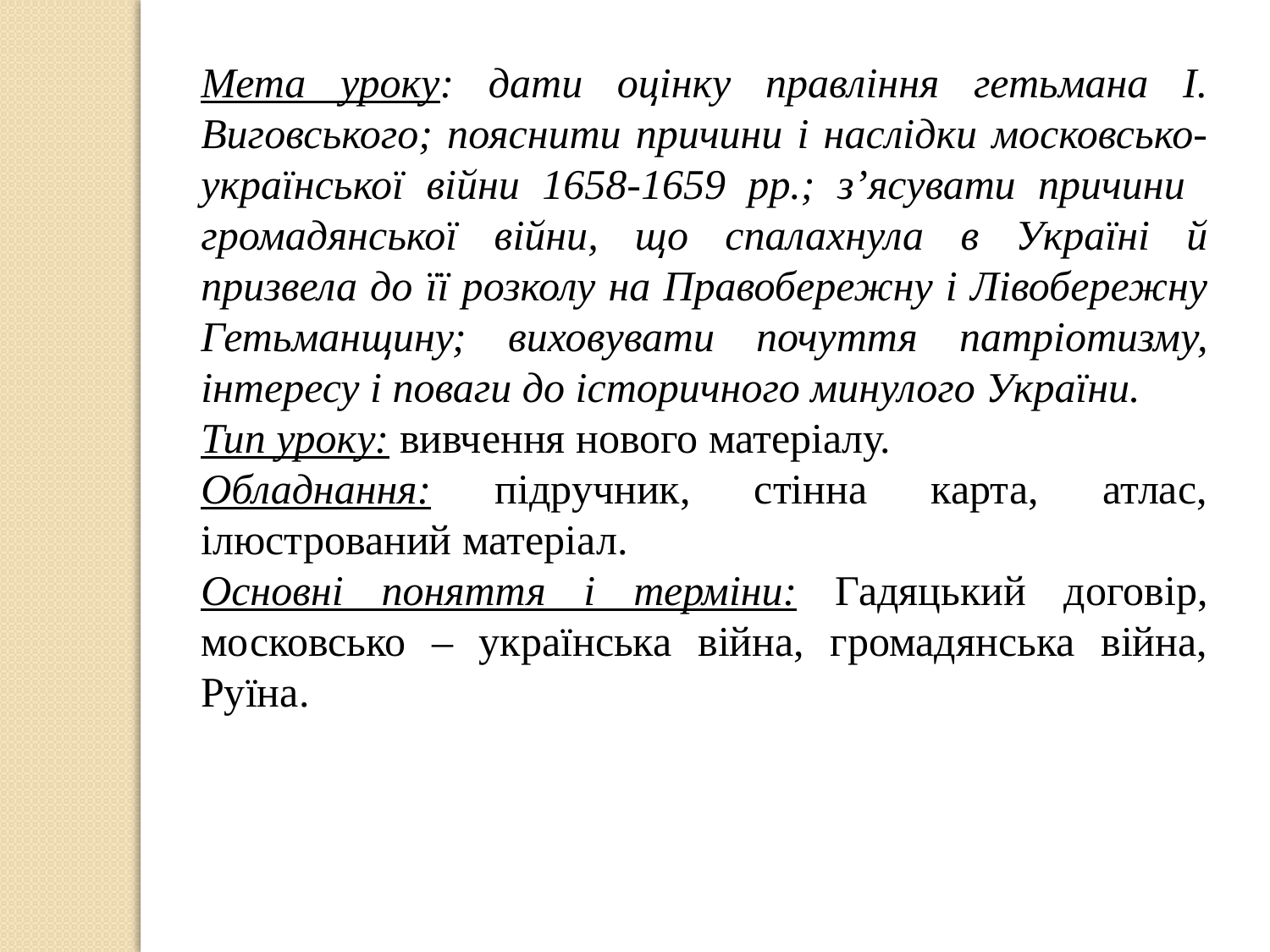

Мета уроку: дати оцінку правління гетьмана І. Виговського; пояснити причини і наслідки московсько-української війни 1658-1659 рр.; з’ясувати причини  громадянської війни, що спалахнула в Україні й призвела до її розколу на Правобережну і Лівобережну Гетьманщину; виховувати почуття патріотизму, інтересу і поваги до історичного минулого України.
Тип уроку: вивчення нового матеріалу.
Обладнання: підручник, стінна карта, атлас, ілюстрований матеріал.
Основні поняття і терміни: Гадяцький договір, московсько – українська війна, громадянська війна, Руїна.